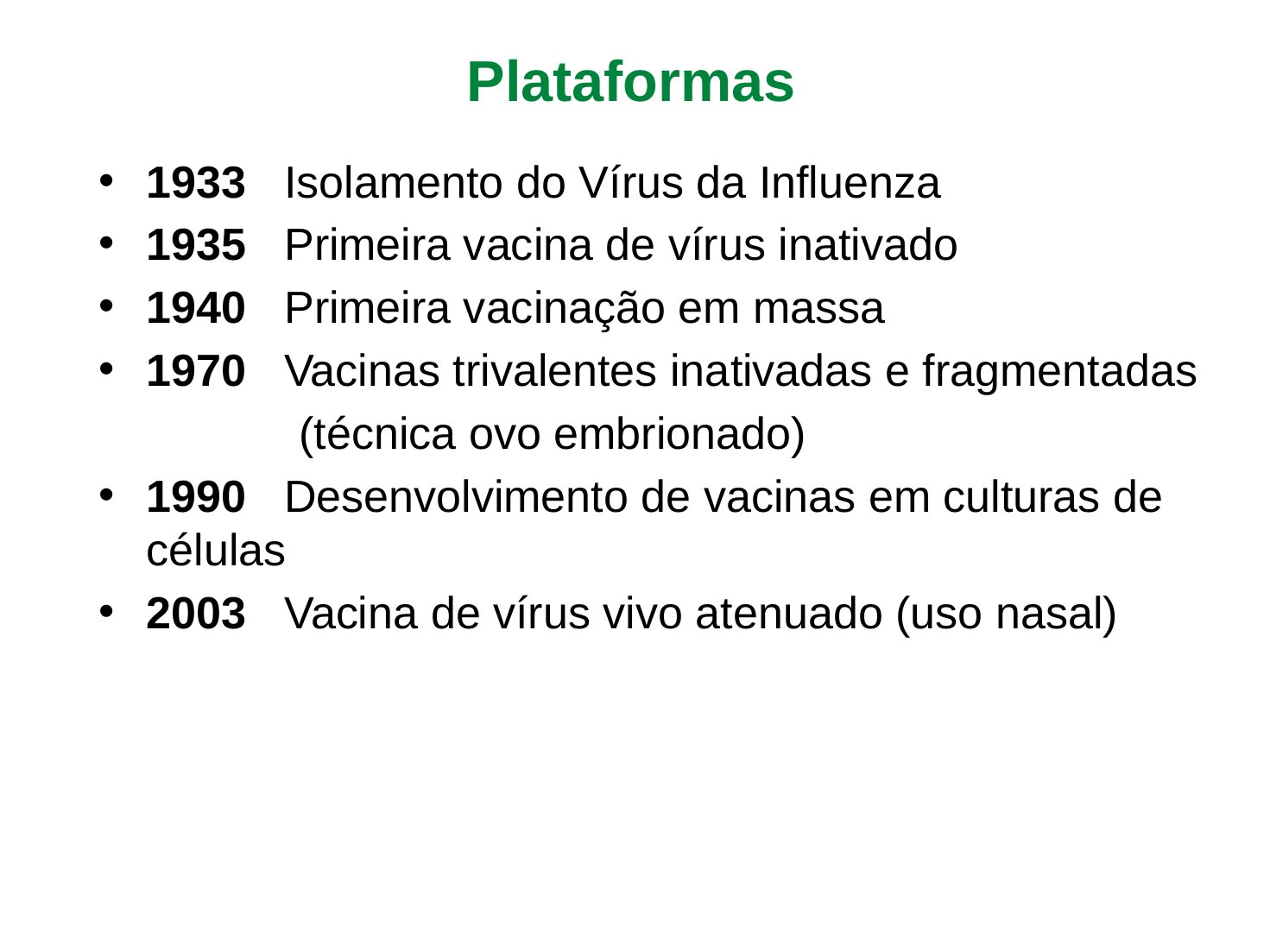

Plataformas
1933   Isolamento do Vírus da Influenza
1935   Primeira vacina de vírus inativado
1940   Primeira vacinação em massa
1970   Vacinas trivalentes inativadas e fragmentadas
                (técnica ovo embrionado)
1990   Desenvolvimento de vacinas em culturas de células
2003   Vacina de vírus vivo atenuado (uso nasal)